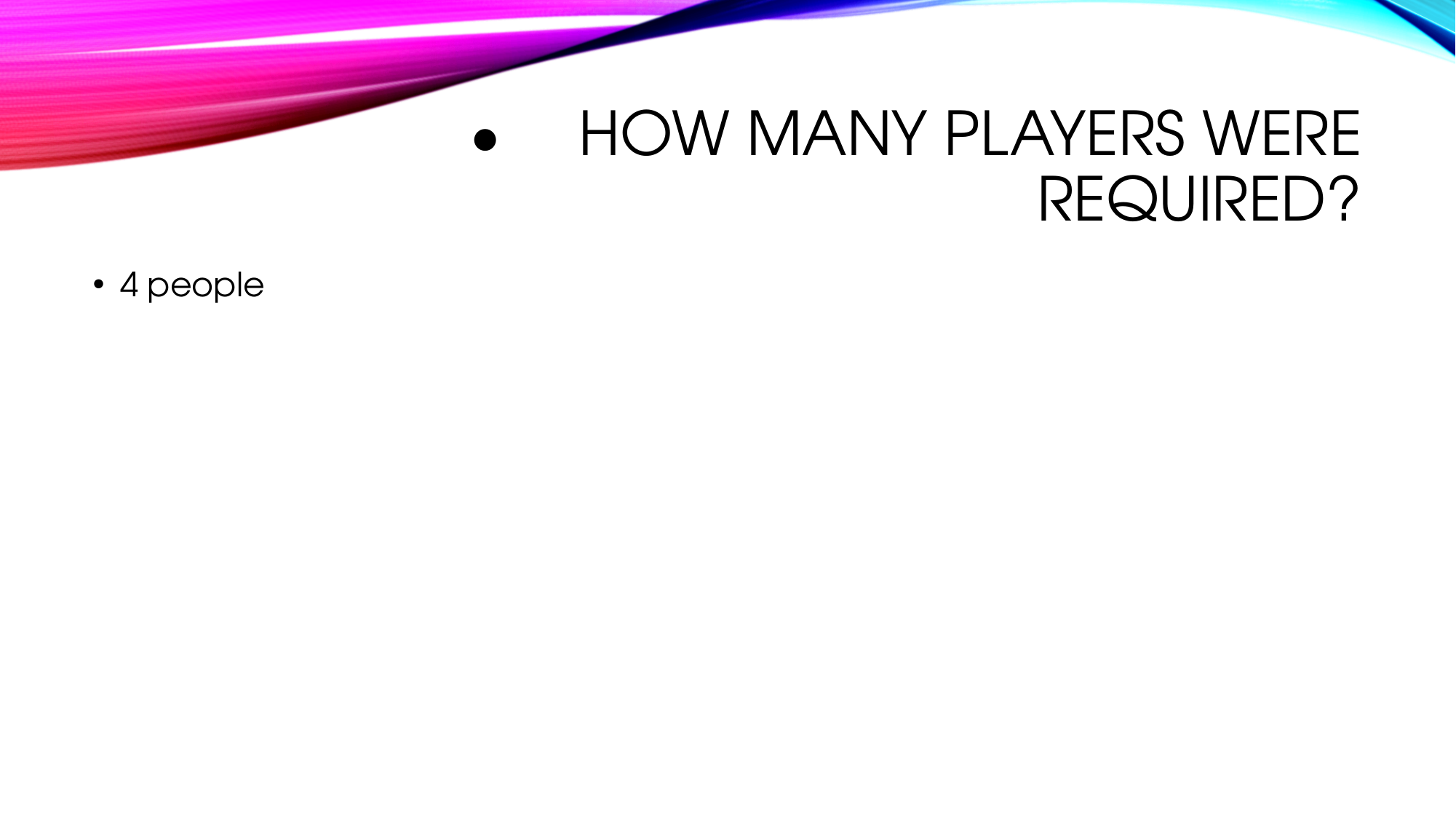

# •	How many players were required?
4 people